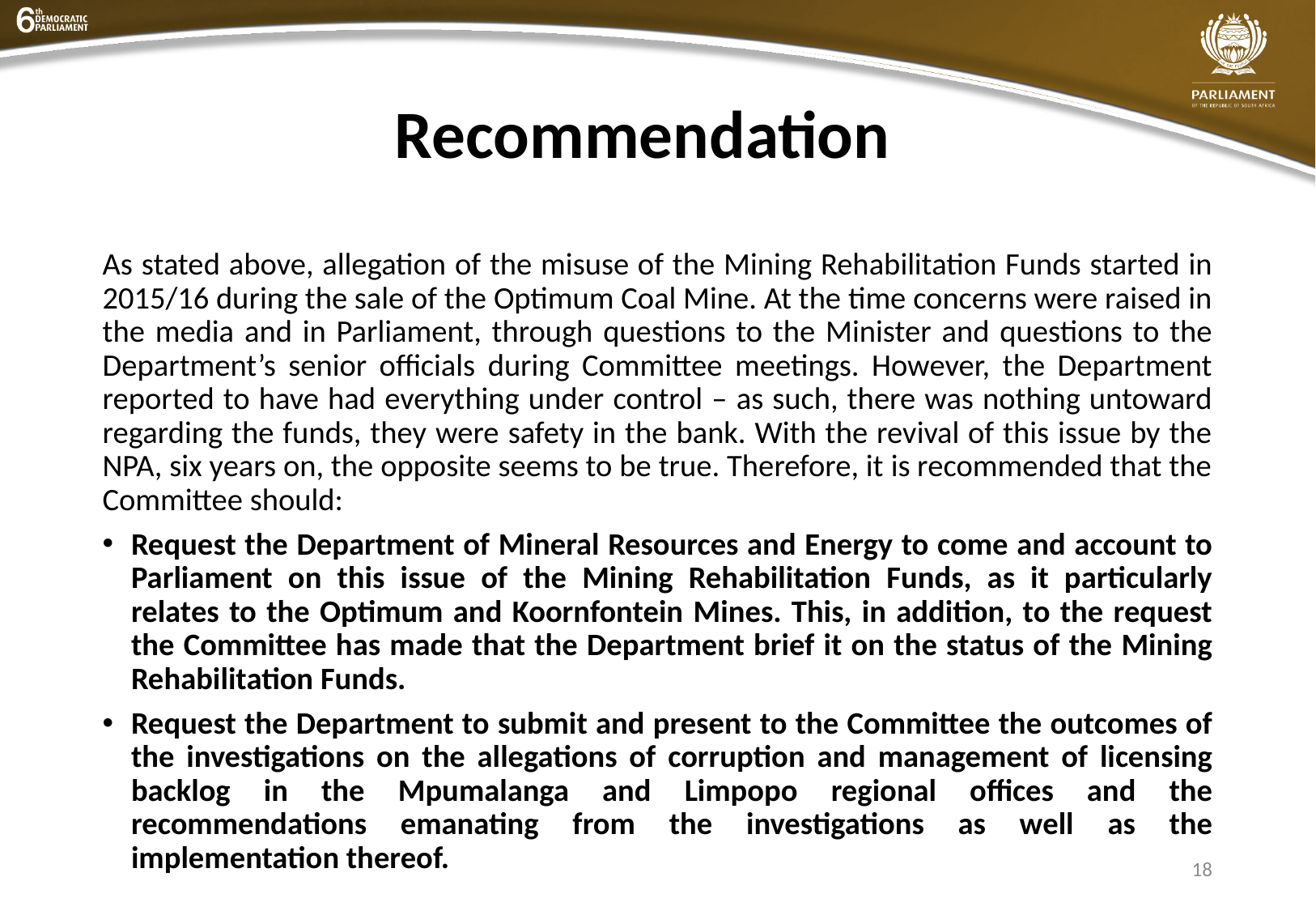

# Recommendation
As stated above, allegation of the misuse of the Mining Rehabilitation Funds started in 2015/16 during the sale of the Optimum Coal Mine. At the time concerns were raised in the media and in Parliament, through questions to the Minister and questions to the Department’s senior officials during Committee meetings. However, the Department reported to have had everything under control – as such, there was nothing untoward regarding the funds, they were safety in the bank. With the revival of this issue by the NPA, six years on, the opposite seems to be true. Therefore, it is recommended that the Committee should:
Request the Department of Mineral Resources and Energy to come and account to Parliament on this issue of the Mining Rehabilitation Funds, as it particularly relates to the Optimum and Koornfontein Mines. This, in addition, to the request the Committee has made that the Department brief it on the status of the Mining Rehabilitation Funds.
Request the Department to submit and present to the Committee the outcomes of the investigations on the allegations of corruption and management of licensing backlog in the Mpumalanga and Limpopo regional offices and the recommendations emanating from the investigations as well as the implementation thereof.

18